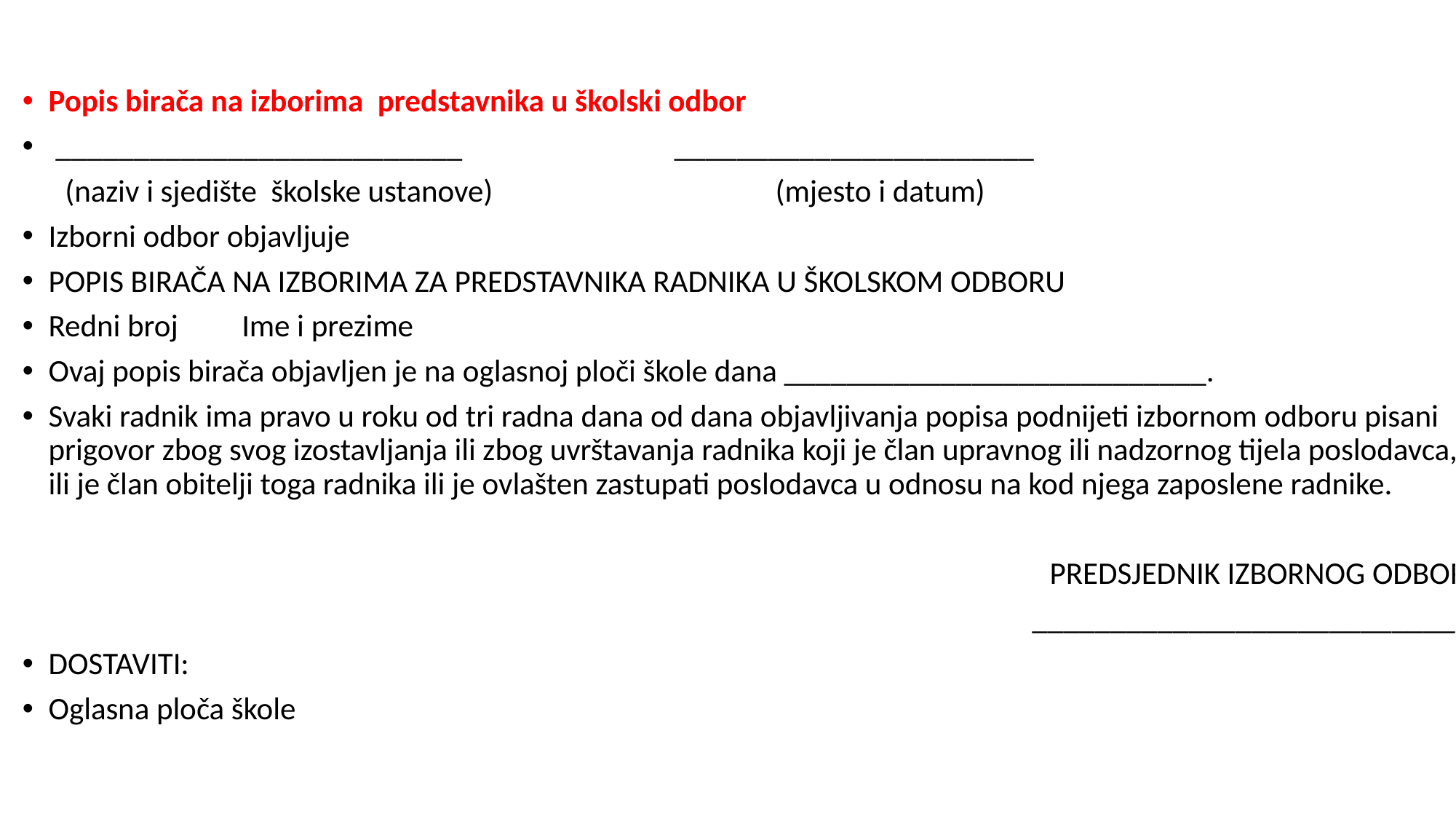

#
Popis birača na izborima  predstavnika u školski odbor
 __________________________                              _______________________
      (naziv i sjedište  školske ustanove)	                                      (mjesto i datum)
Izborni odbor objavljuje
POPIS BIRAČA NA IZBORIMA ZA PREDSTAVNIKA RADNIKA U ŠKOLSKOM ODBORU
Redni broj         Ime i prezime
Ovaj popis birača objavljen je na oglasnoj ploči škole dana ___________________________.
Svaki radnik ima pravo u roku od tri radna dana od dana objavljivanja popisa podnijeti izbornom odboru pisani prigovor zbog svog izostavljanja ili zbog uvrštavanja radnika koji je član upravnog ili nadzornog tijela poslodavca, ili je član obitelji toga radnika ili je ovlašten zastupati poslodavca u odnosu na kod njega zaposlene radnike.

PREDSJEDNIK IZBORNOG ODBORA
_____________________________
DOSTAVITI:
Oglasna ploča škole